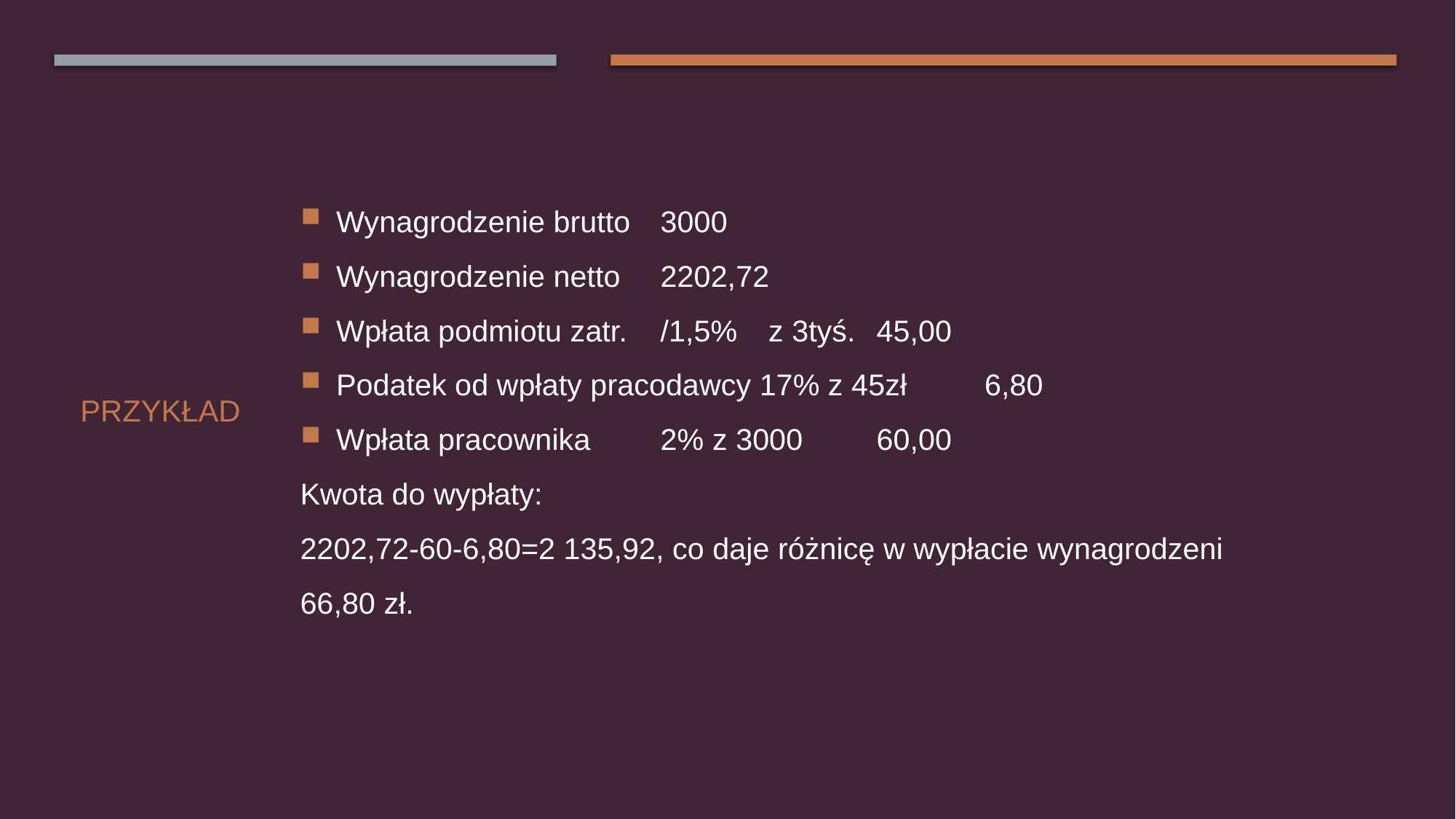

Wynagrodzenie brutto							3000
Wynagrodzenie netto							2202,72
Wpłata podmiotu zatr.	/1,5%	z 3tyś.			45,00
Podatek od wpłaty pracodawcy 17% z 45zł		6,80
Wpłata pracownika	2% z 3000				60,00
Kwota do wypłaty:
2202,72-60-6,80=2 135,92, co daje różnicę w wypłacie wynagrodzeni
66,80 zł.
# przykład